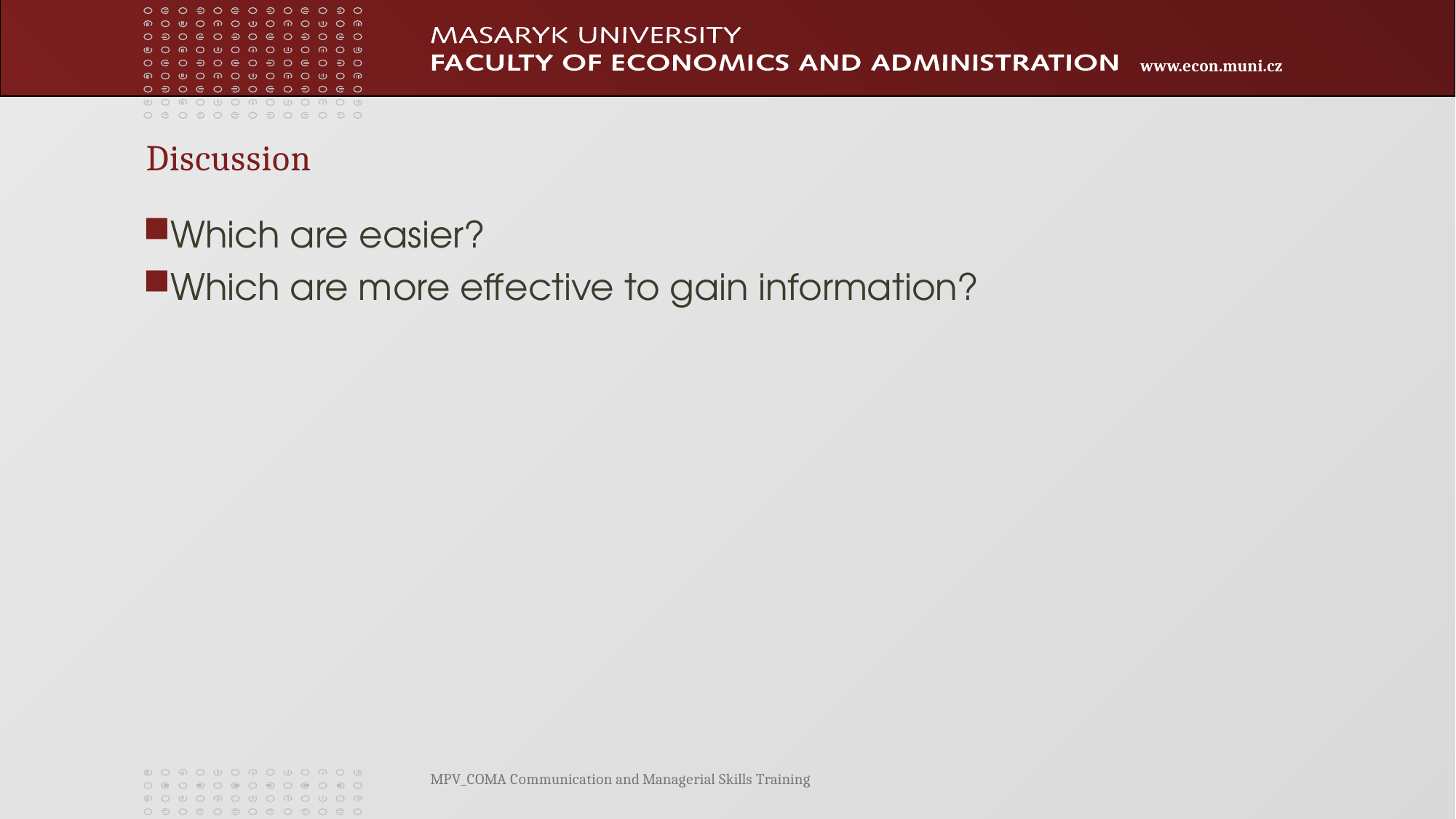

Discussion
Which are easier?
Which are more effective to gain information?

MPV_COMA Communication and Managerial Skills Training